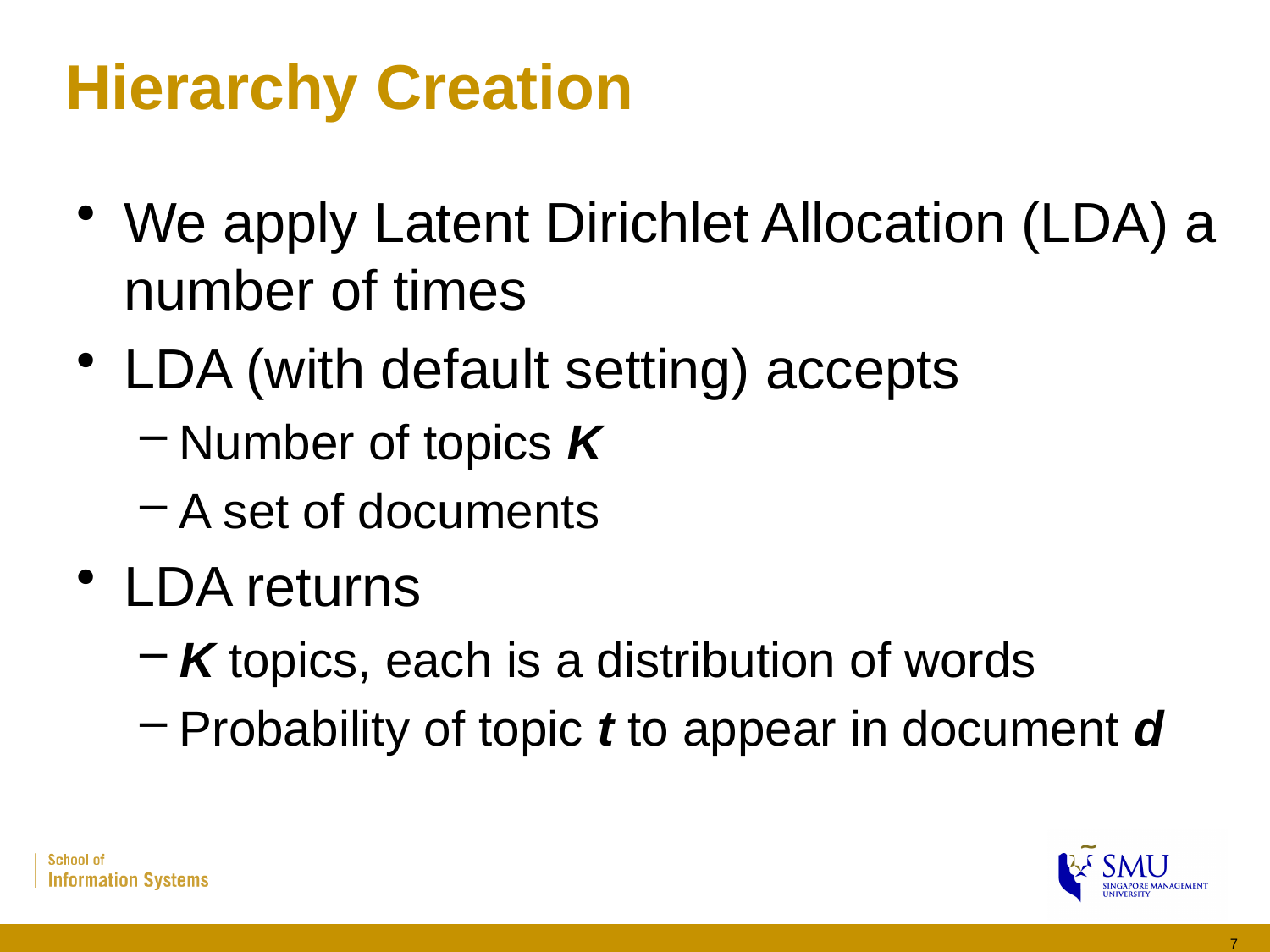

# Hierarchy Creation
We apply Latent Dirichlet Allocation (LDA) a number of times
LDA (with default setting) accepts
Number of topics K
A set of documents
LDA returns
K topics, each is a distribution of words
Probability of topic t to appear in document d
7